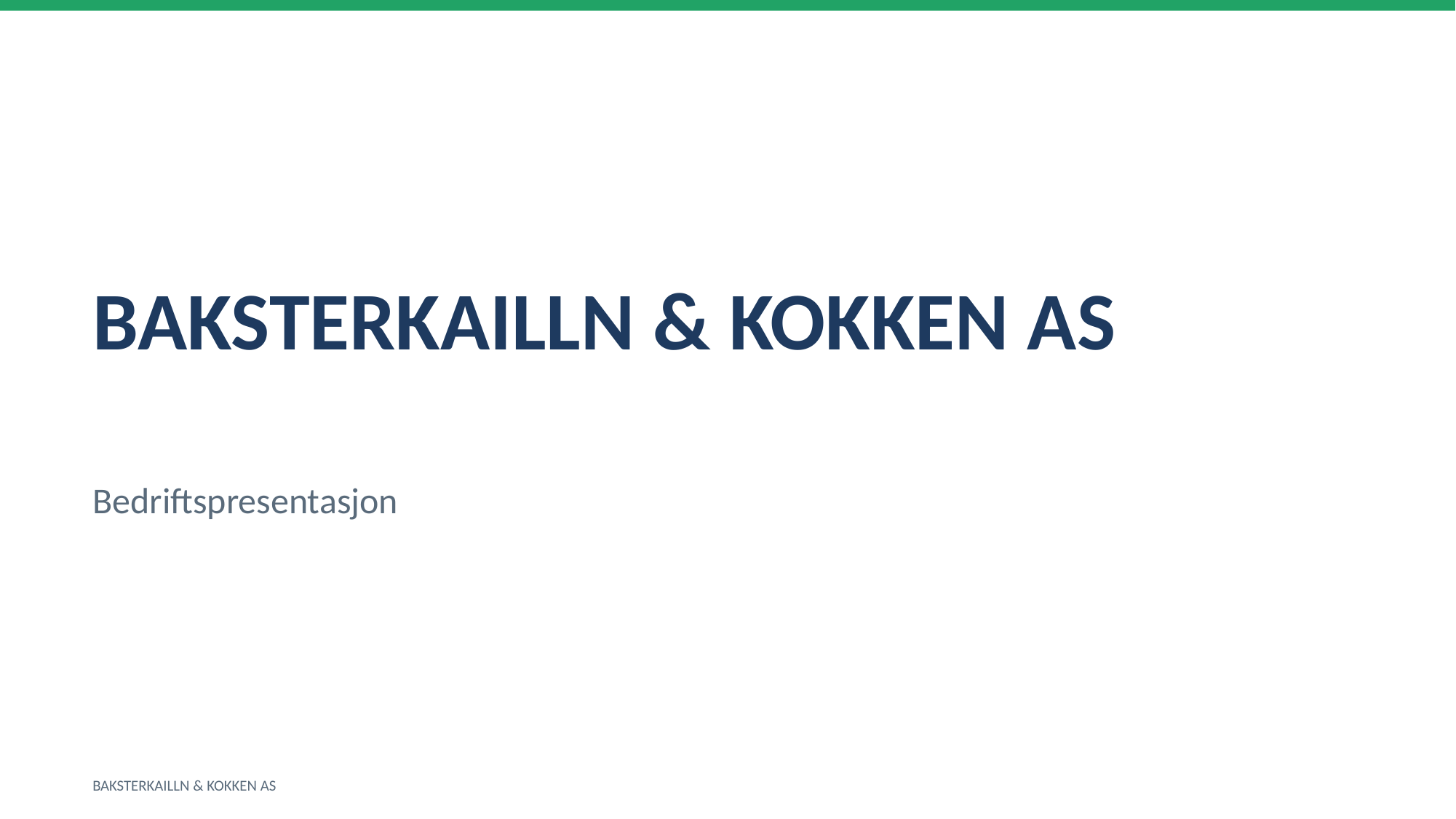

BAKSTERKAILLN & KOKKEN AS
Bedriftspresentasjon
BAKSTERKAILLN & KOKKEN AS